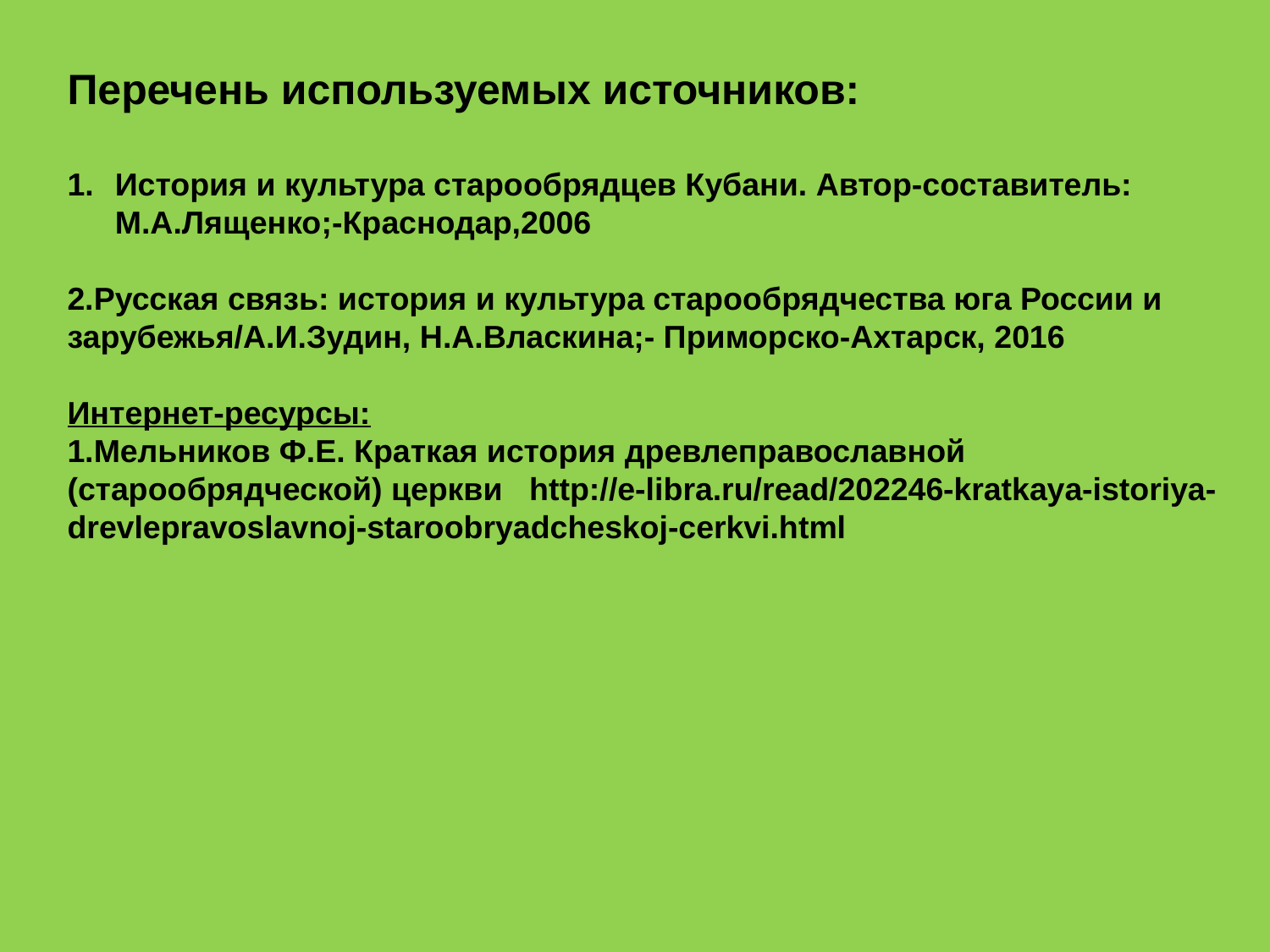

Перечень используемых источников:

История и культура старообрядцев Кубани. Автор-составитель: М.А.Лященко;-Краснодар,2006

2.Русская связь: история и культура старообрядчества юга России и зарубежья/А.И.Зудин, Н.А.Власкина;- Приморско-Ахтарск, 2016

Интернет-ресурсы:
1.Мельников Ф.Е. Краткая история древлеправославной (старообрядческой) церкви   http://e-libra.ru/read/202246-kratkaya-istoriya-drevlepravoslavnoj-staroobryadcheskoj-cerkvi.html